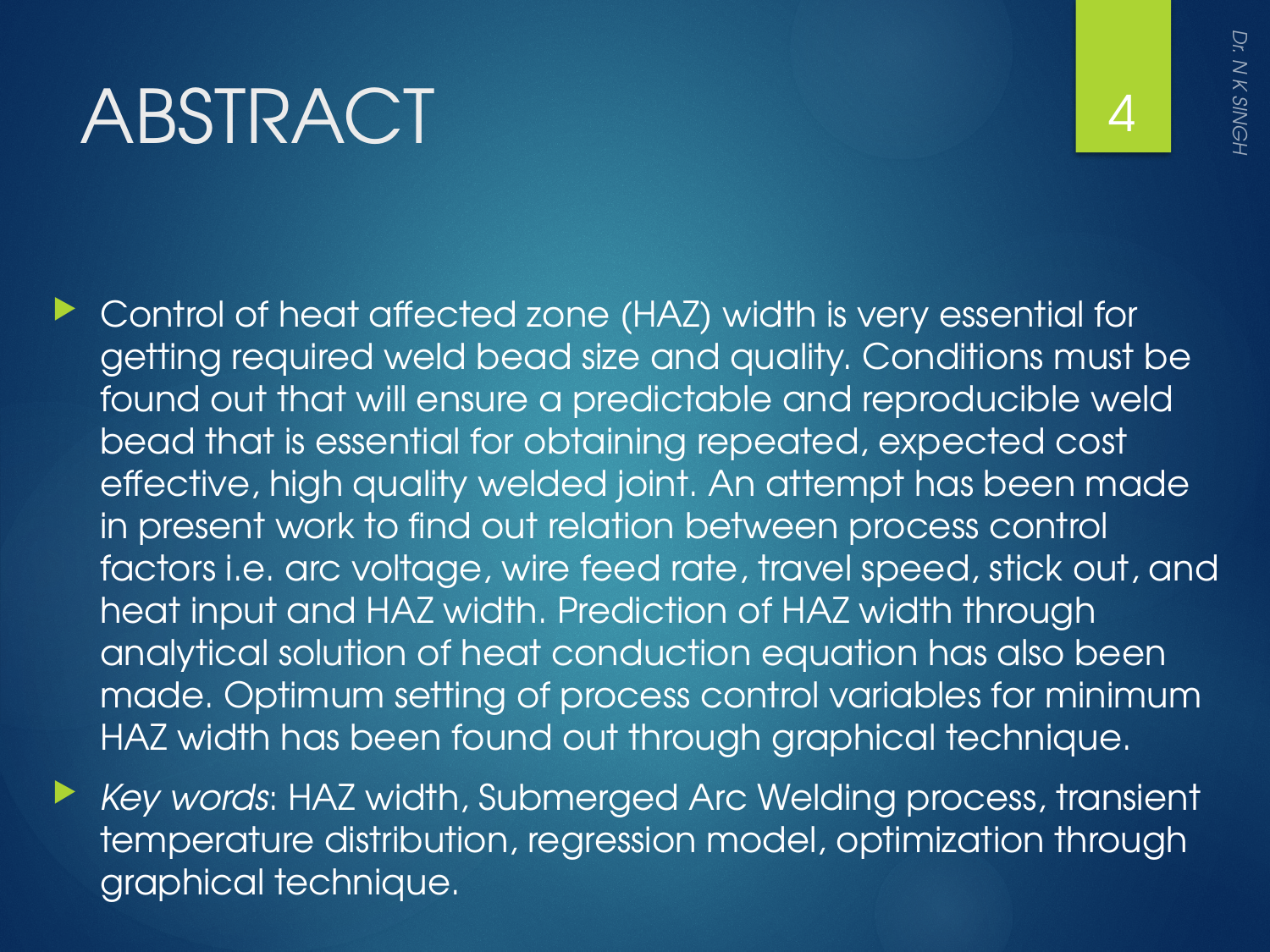

4
# ABSTRACT
Dr. N K SINGH
Control of heat affected zone (HAZ) width is very essential for getting required weld bead size and quality. Conditions must be found out that will ensure a predictable and reproducible weld bead that is essential for obtaining repeated, expected cost effective, high quality welded joint. An attempt has been made in present work to find out relation between process control factors i.e. arc voltage, wire feed rate, travel speed, stick out, and heat input and HAZ width. Prediction of HAZ width through analytical solution of heat conduction equation has also been made. Optimum setting of process control variables for minimum HAZ width has been found out through graphical technique.
Key words: HAZ width, Submerged Arc Welding process, transient temperature distribution, regression model, optimization through graphical technique.